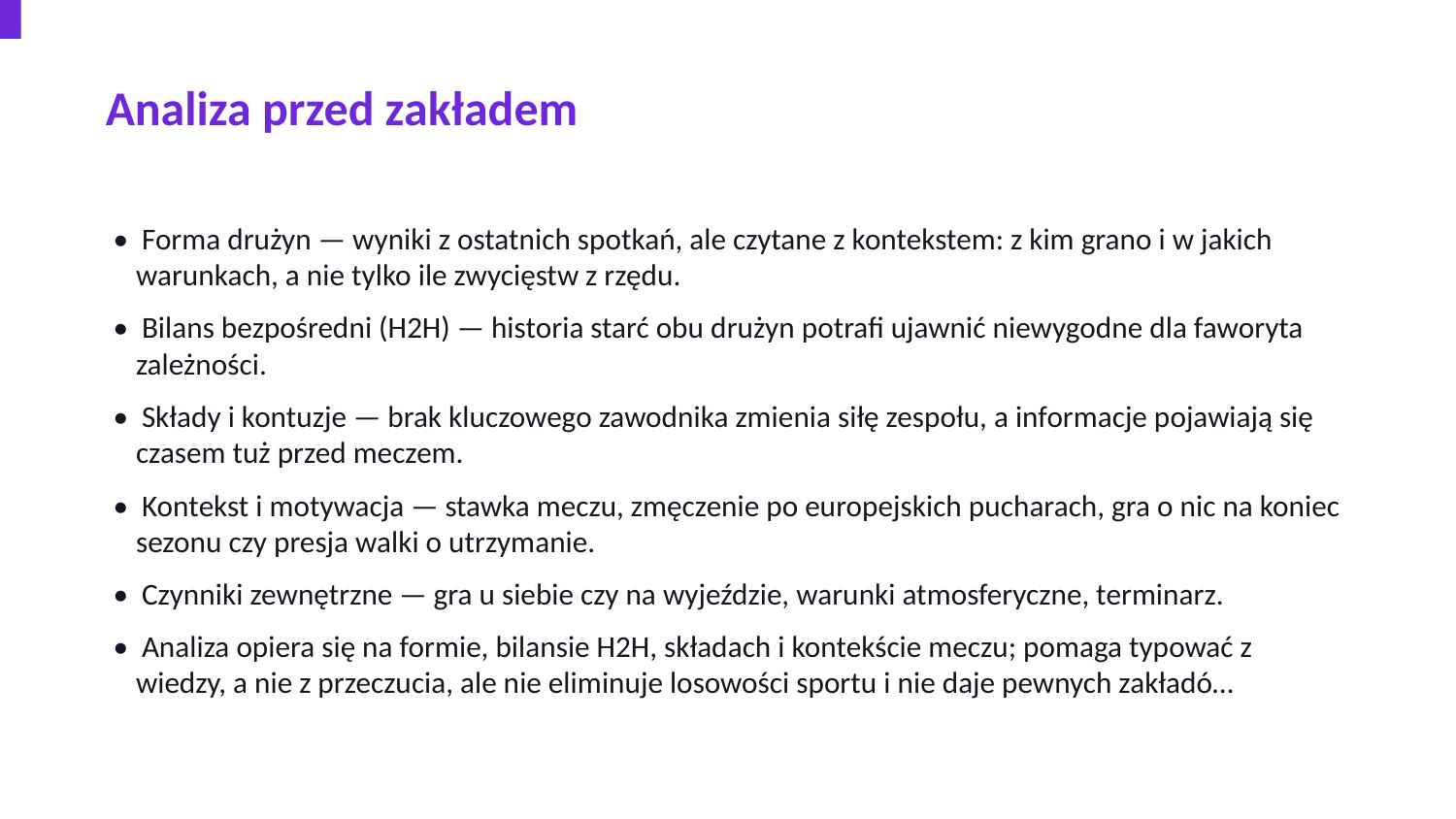

Analiza przed zakładem
•  Forma drużyn — wyniki z ostatnich spotkań, ale czytane z kontekstem: z kim grano i w jakich warunkach, a nie tylko ile zwycięstw z rzędu.
•  Bilans bezpośredni (H2H) — historia starć obu drużyn potrafi ujawnić niewygodne dla faworyta zależności.
•  Składy i kontuzje — brak kluczowego zawodnika zmienia siłę zespołu, a informacje pojawiają się czasem tuż przed meczem.
•  Kontekst i motywacja — stawka meczu, zmęczenie po europejskich pucharach, gra o nic na koniec sezonu czy presja walki o utrzymanie.
•  Czynniki zewnętrzne — gra u siebie czy na wyjeździe, warunki atmosferyczne, terminarz.
•  Analiza opiera się na formie, bilansie H2H, składach i kontekście meczu; pomaga typować z wiedzy, a nie z przeczucia, ale nie eliminuje losowości sportu i nie daje pewnych zakładó…